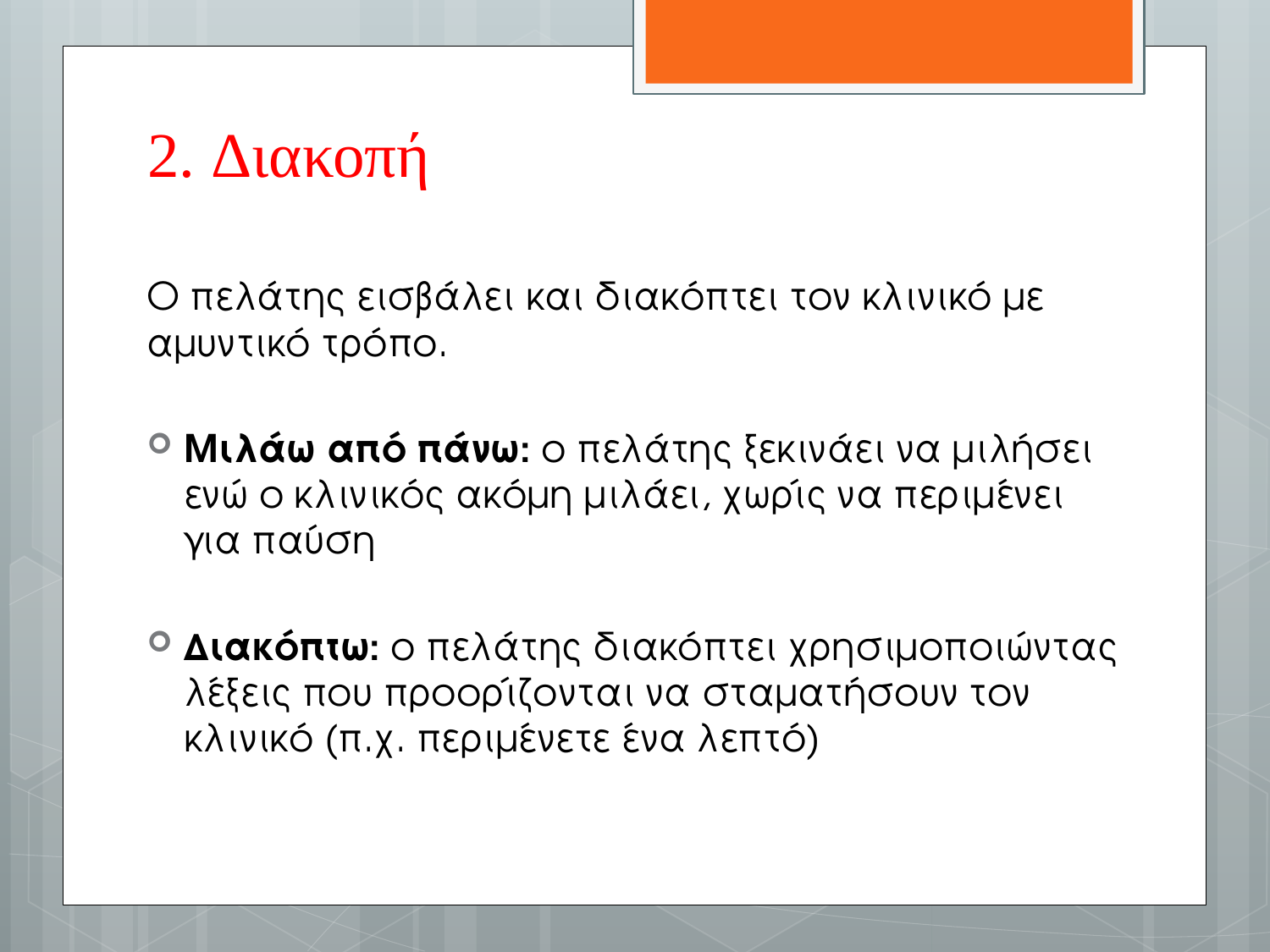

# 2. Διακοπή
Ο πελάτης εισβάλει και διακόπτει τον κλινικό με αμυντικό τρόπο.

Μιλάω από πάνω: ο πελάτης ξεκινάει να μιλήσει ενώ ο κλινικός ακόμη μιλάει, χωρίς να περιμένει για παύση

Διακόπτω: ο πελάτης διακόπτει χρησιμοποιώντας λέξεις που προορίζονται να σταματήσουν τον κλινικό (π.χ. περιμένετε ένα λεπτό)